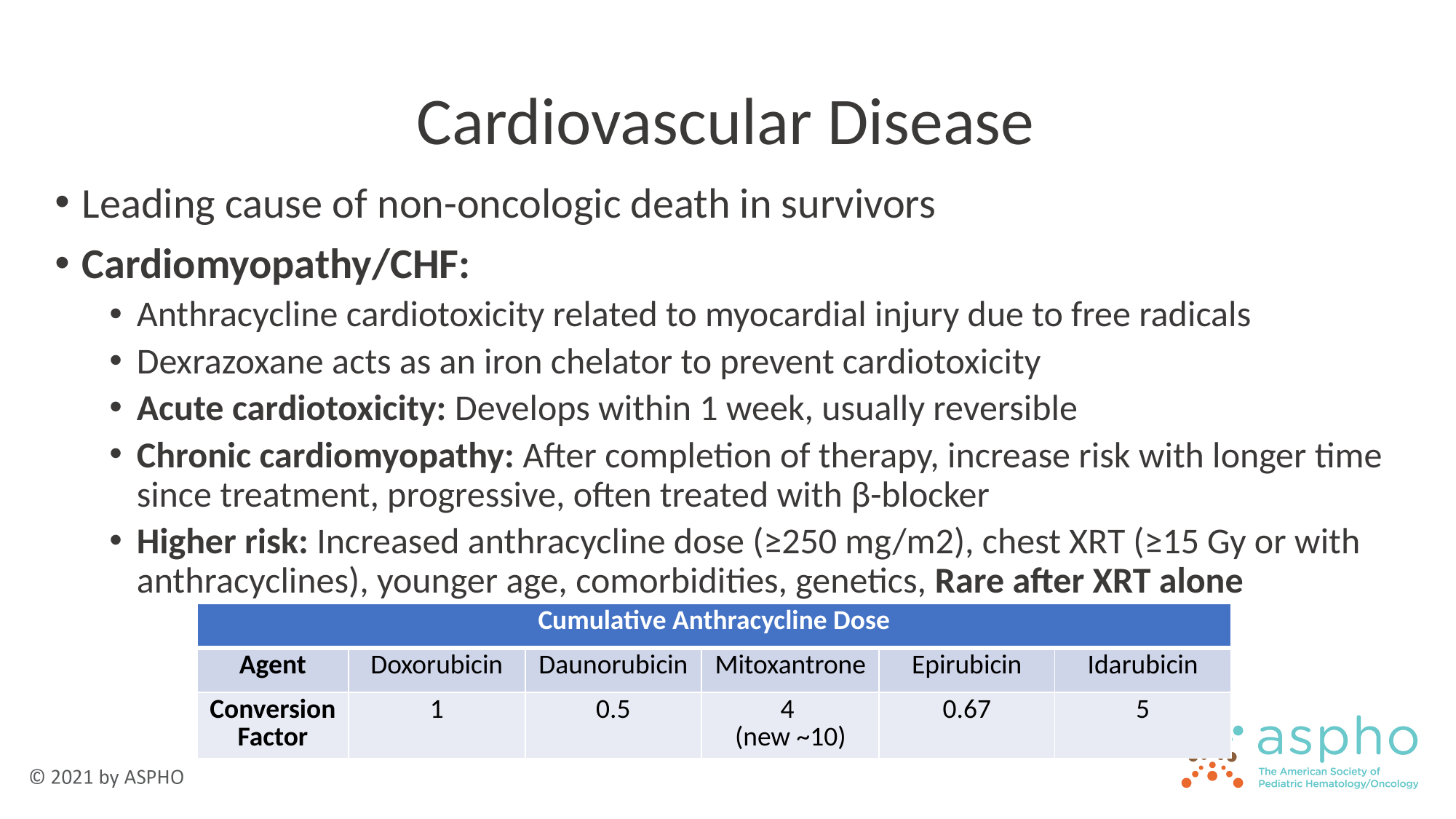

# Cardiovascular Disease
Leading cause of non-oncologic death in survivors
Cardiomyopathy/CHF:
Anthracycline cardiotoxicity related to myocardial injury due to free radicals
Dexrazoxane acts as an iron chelator to prevent cardiotoxicity
Acute cardiotoxicity: Develops within 1 week, usually reversible
Chronic cardiomyopathy: After completion of therapy, increase risk with longer time since treatment, progressive, often treated with β-blocker
Higher risk: Increased anthracycline dose (≥250 mg/m2), chest XRT (≥15 Gy or with anthracyclines), younger age, comorbidities, genetics, Rare after XRT alone

| Cumulative Anthracycline Dose |  |  |  |  |  |
| --- | --- | --- | --- | --- | --- |
| Agent | Doxorubicin | Daunorubicin | Mitoxantrone | Epirubicin | Idarubicin |
| Conversion Factor | 1 | 0.5 | 4 (new ~10) | 0.67 | 5 |